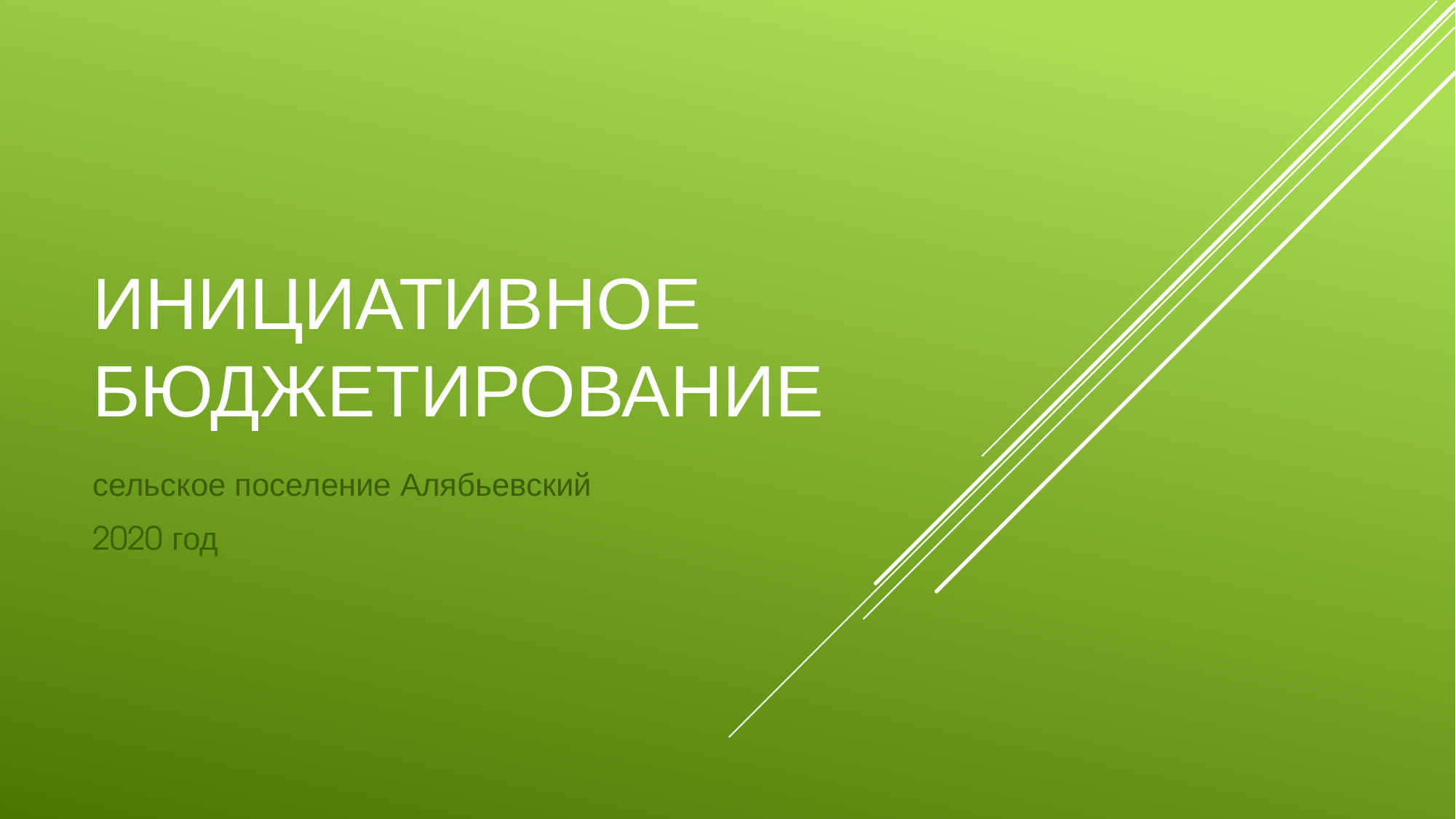

# Инициативное бюджетирование
сельское поселение Алябьевский
2020 год